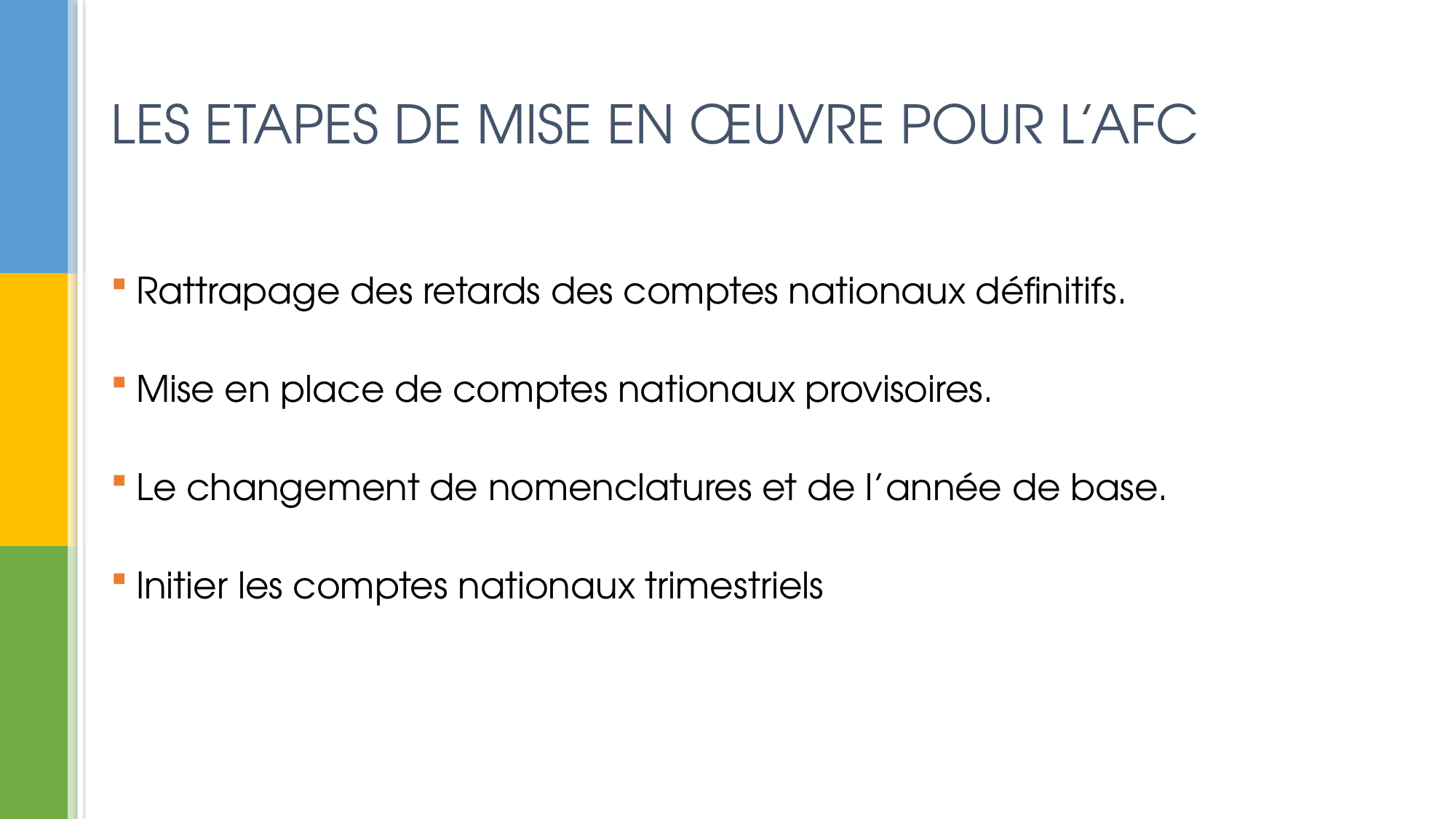

# LES ETAPES DE MISE EN ŒUVRE POUR L’AFC
Rattrapage des retards des comptes nationaux définitifs.
Mise en place de comptes nationaux provisoires.
Le changement de nomenclatures et de l’année de base.
Initier les comptes nationaux trimestriels